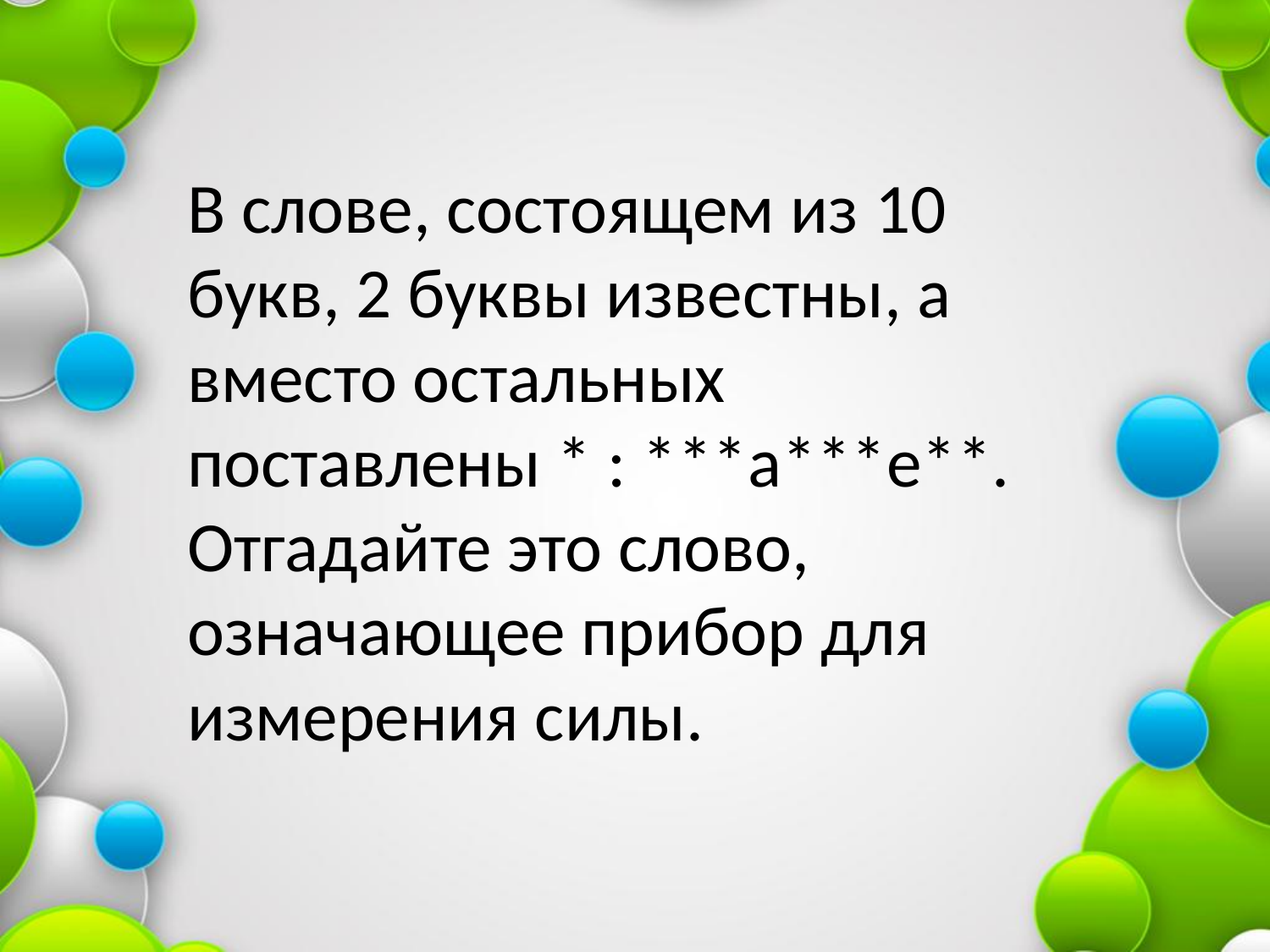

В слове, состоящем из 10 букв, 2 буквы известны, а вместо остальных поставлены * : ***а***е**. Отгадайте это слово, означающее прибор для измерения силы.